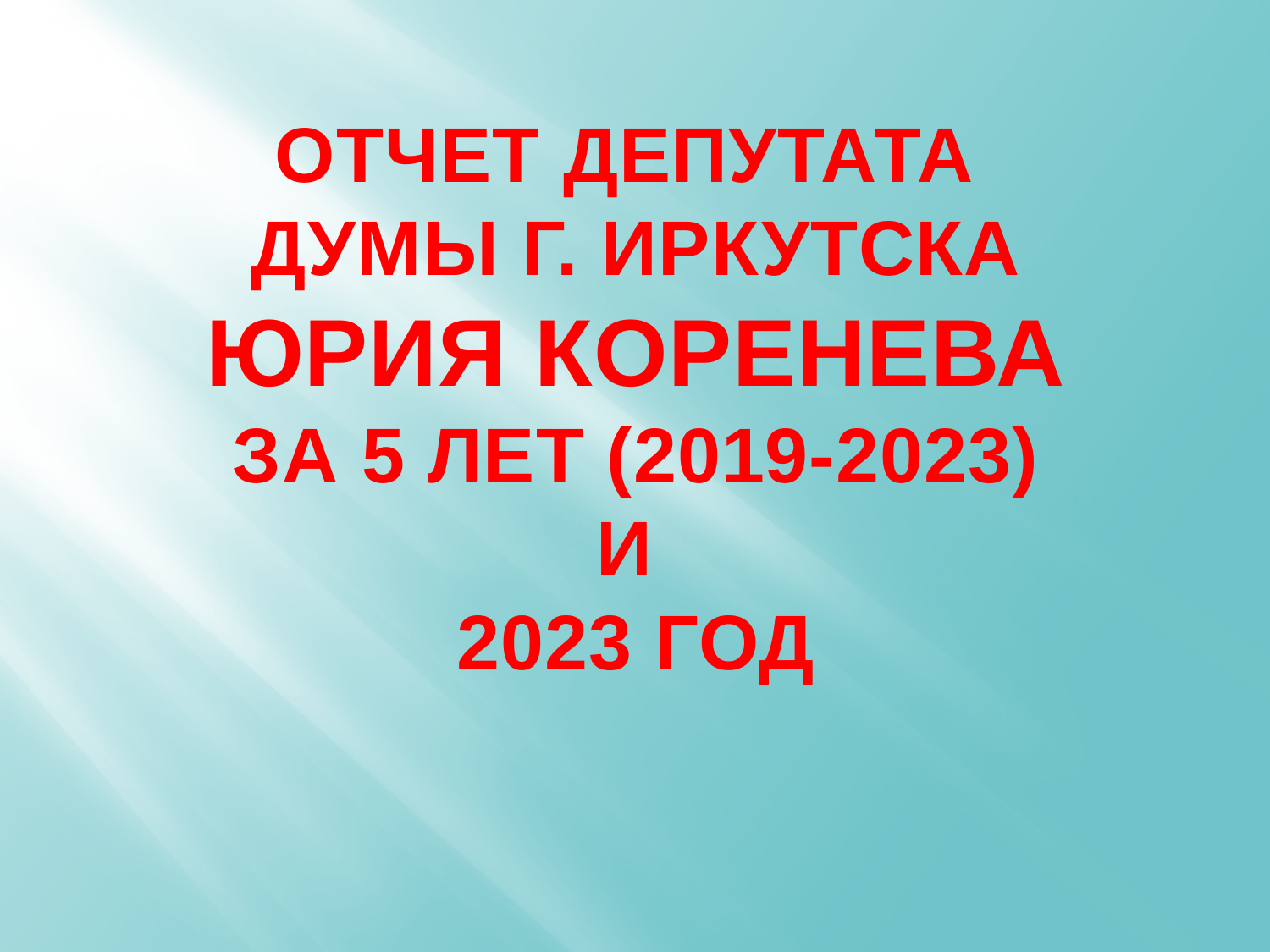

# Отчет Депутата ДУмы г. Иркутска ЮРИЯ Коренева За 5 лет (2019-2023) и 2023 год